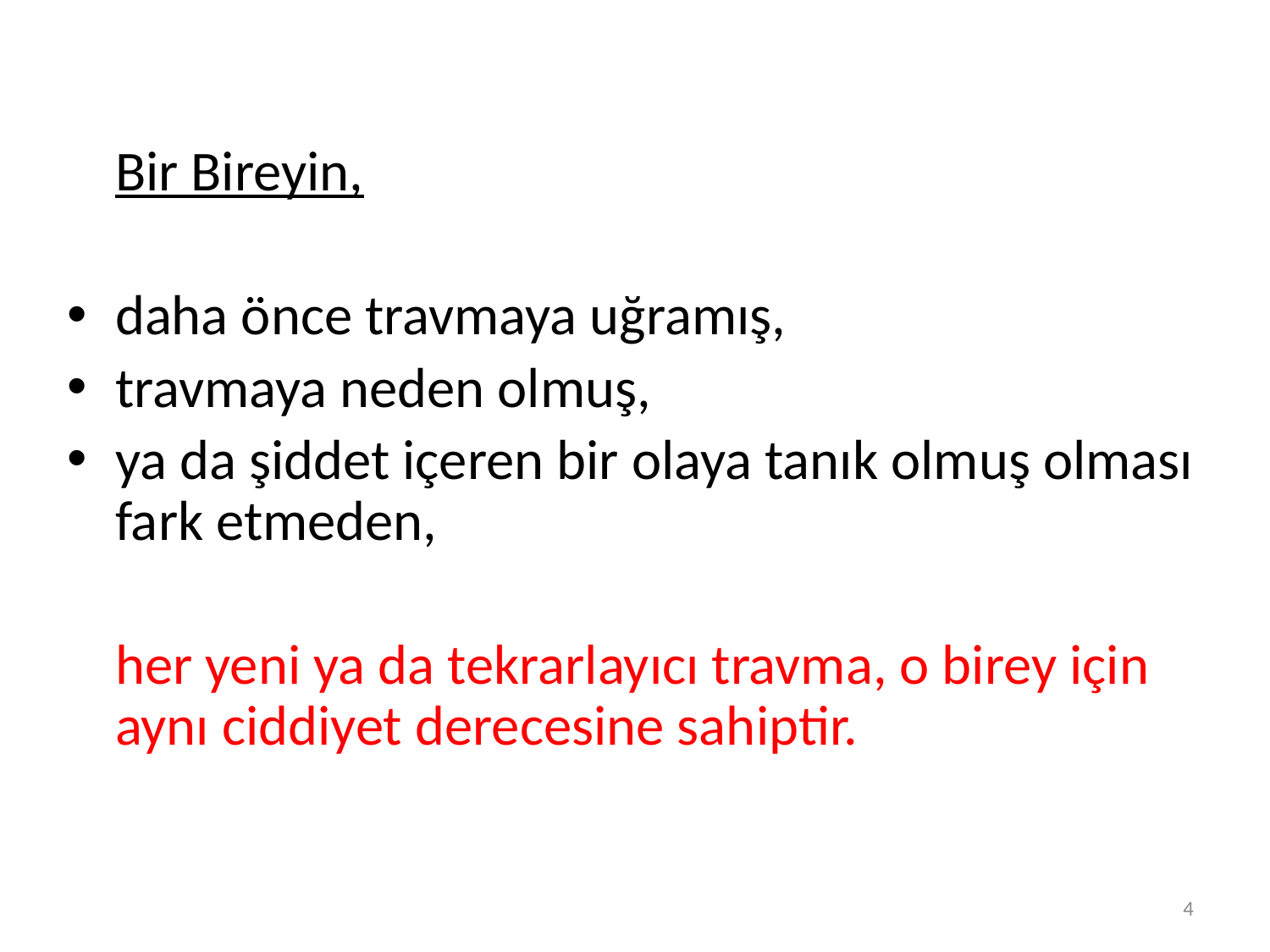

Bir Bireyin,

daha önce travmaya uğramış,
travmaya neden olmuş,
ya da şiddet içeren bir olaya tanık olmuş olması fark etmeden,

	her yeni ya da tekrarlayıcı travma, o birey için aynı ciddiyet derecesine sahiptir.

4